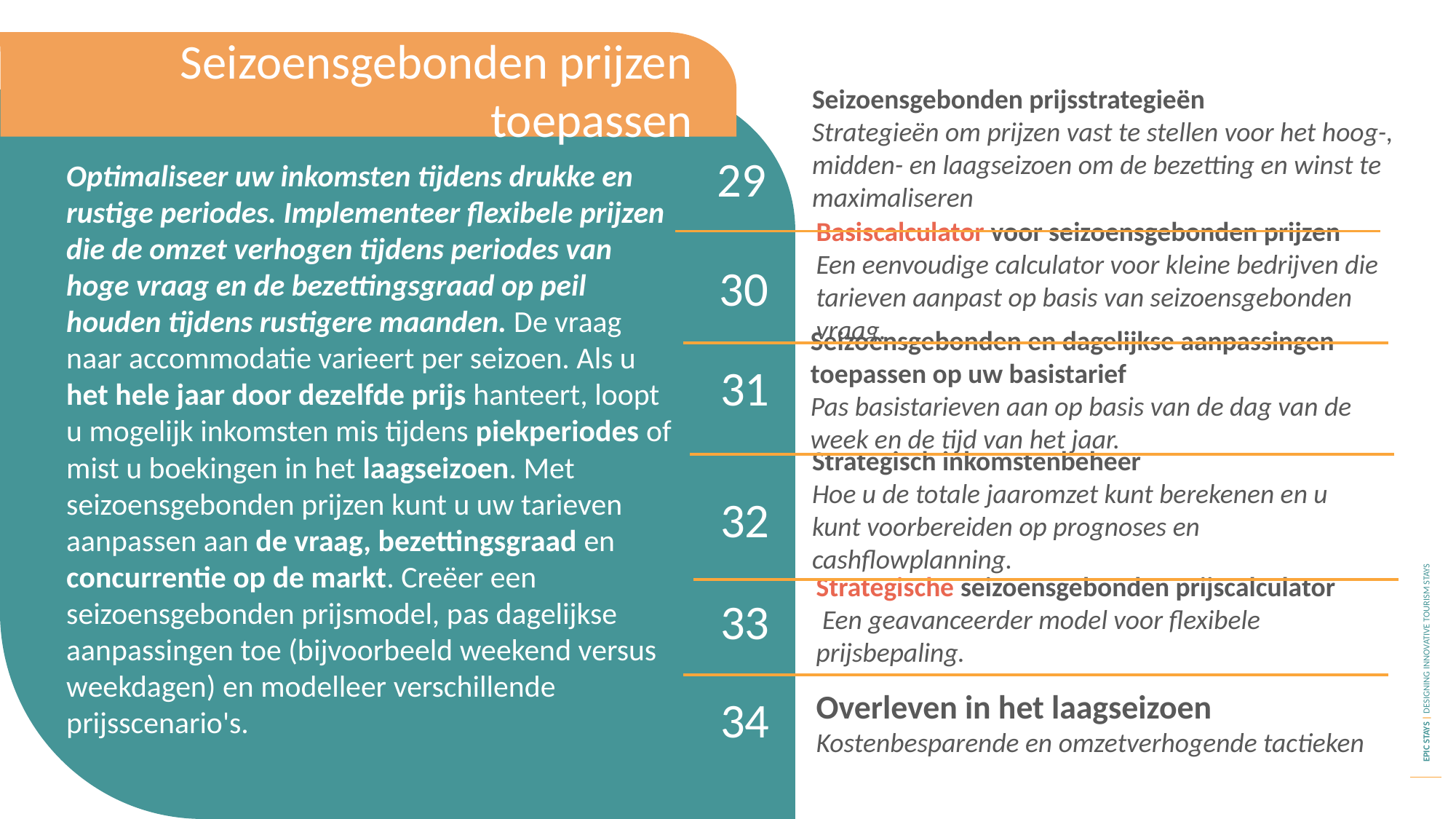

Seizoensgebonden prijzen toepassen
Seizoensgebonden prijsstrategieën
Strategieën om prijzen vast te stellen voor het hoog-, midden- en laagseizoen om de bezetting en winst te maximaliseren

29
Optimaliseer uw inkomsten tijdens drukke en rustige periodes. Implementeer flexibele prijzen die de omzet verhogen tijdens periodes van hoge vraag en de bezettingsgraad op peil houden tijdens rustigere maanden. De vraag naar accommodatie varieert per seizoen. Als u het hele jaar door dezelfde prijs hanteert, loopt u mogelijk inkomsten mis tijdens piekperiodes of mist u boekingen in het laagseizoen. Met seizoensgebonden prijzen kunt u uw tarieven aanpassen aan de vraag, bezettingsgraad en concurrentie op de markt. Creëer een seizoensgebonden prijsmodel, pas dagelijkse aanpassingen toe (bijvoorbeeld weekend versus weekdagen) en modelleer verschillende prijsscenario's.
30
Basiscalculator voor seizoensgebonden prijzen
Een eenvoudige calculator voor kleine bedrijven die tarieven aanpast op basis van seizoensgebonden vraag.

31
Seizoensgebonden en dagelijkse aanpassingen toepassen op uw basistarief
Pas basistarieven aan op basis van de dag van de week en de tijd van het jaar.

Strategisch inkomstenbeheer
Hoe u de totale jaaromzet kunt berekenen en u kunt voorbereiden op prognoses en cashflowplanning.

32
33
Strategische seizoensgebonden prijscalculator
 Een geavanceerder model voor flexibele prijsbepaling.

Overleven in het laagseizoen
Kostenbesparende en omzetverhogende tactieken
34